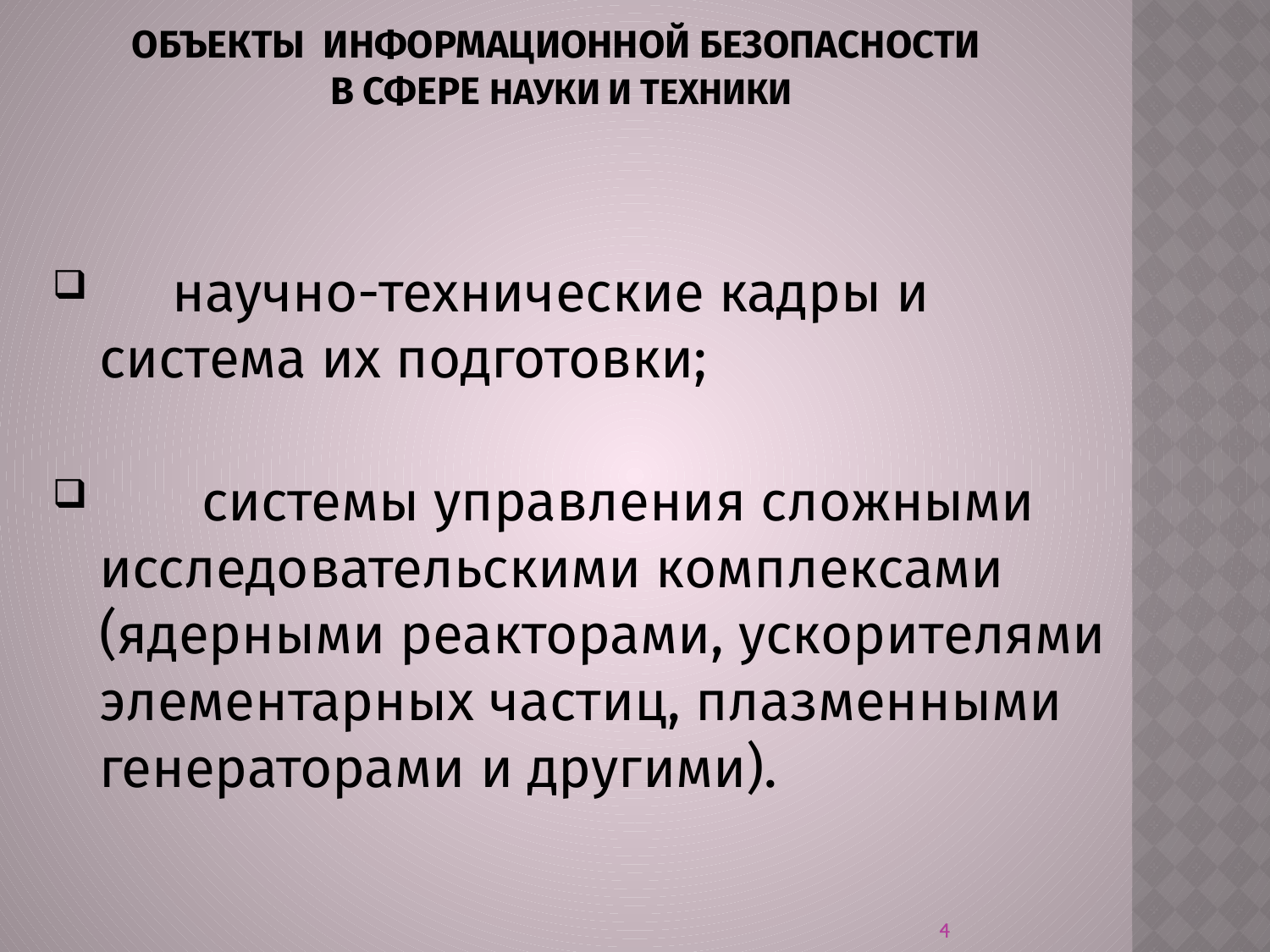

# Объекты  информационной безопасности в сфере науки и техники

     научно-технические кадры и система их подготовки;

       системы управления сложными исследовательскими комплексами (ядерными реакторами, ускорителями элементарных частиц, плазменными генераторами и другими).
4